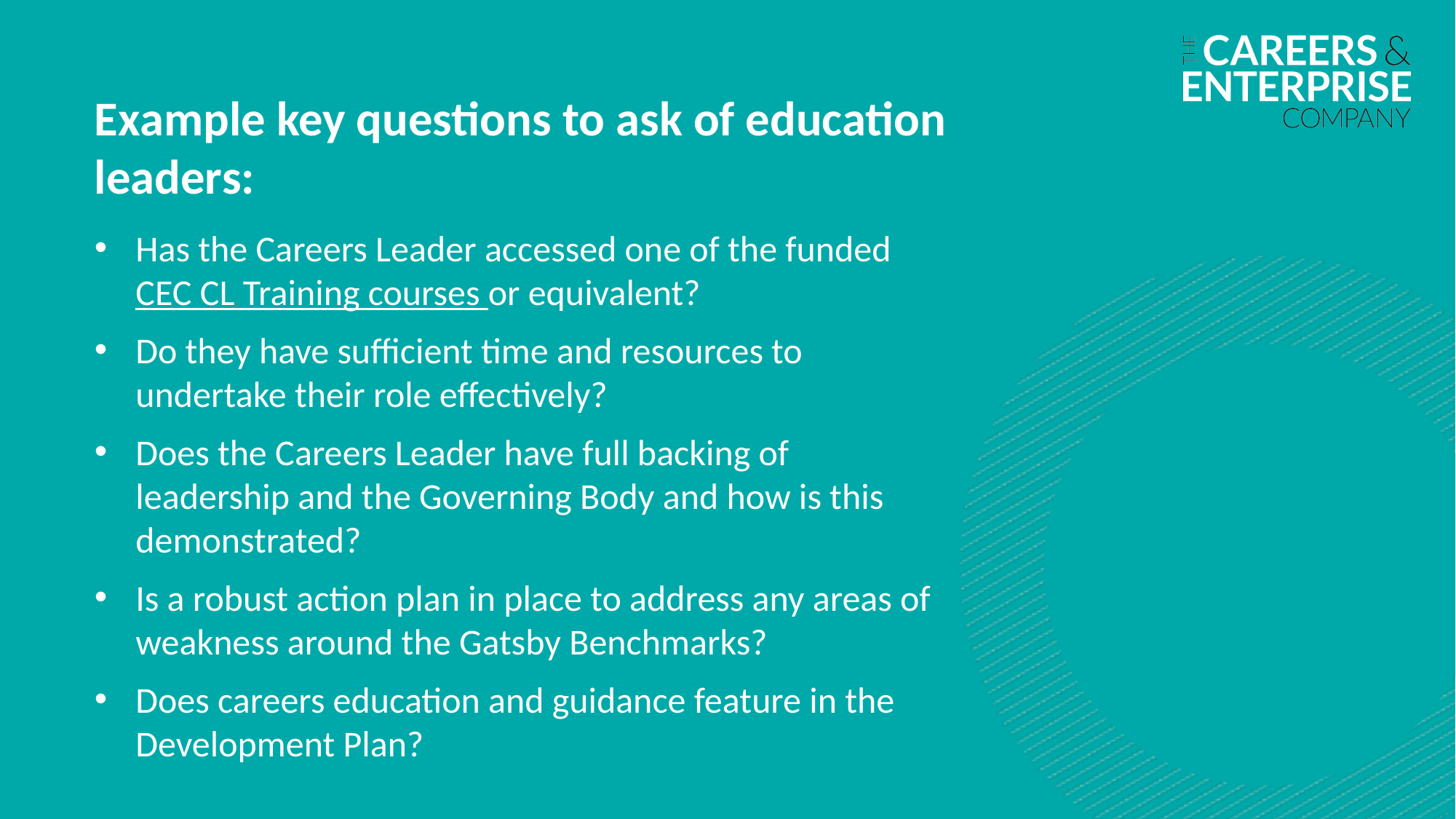

Example key questions to ask of education leaders:

Has the Careers Leader accessed one of the funded CEC CL Training courses or equivalent?

Do they have sufficient time and resources to undertake their role effectively?

Does the Careers Leader have full backing of leadership and the Governing Body and how is this demonstrated?

Is a robust action plan in place to address any areas of weakness around the Gatsby Benchmarks?

Does careers education and guidance feature in the Development Plan?